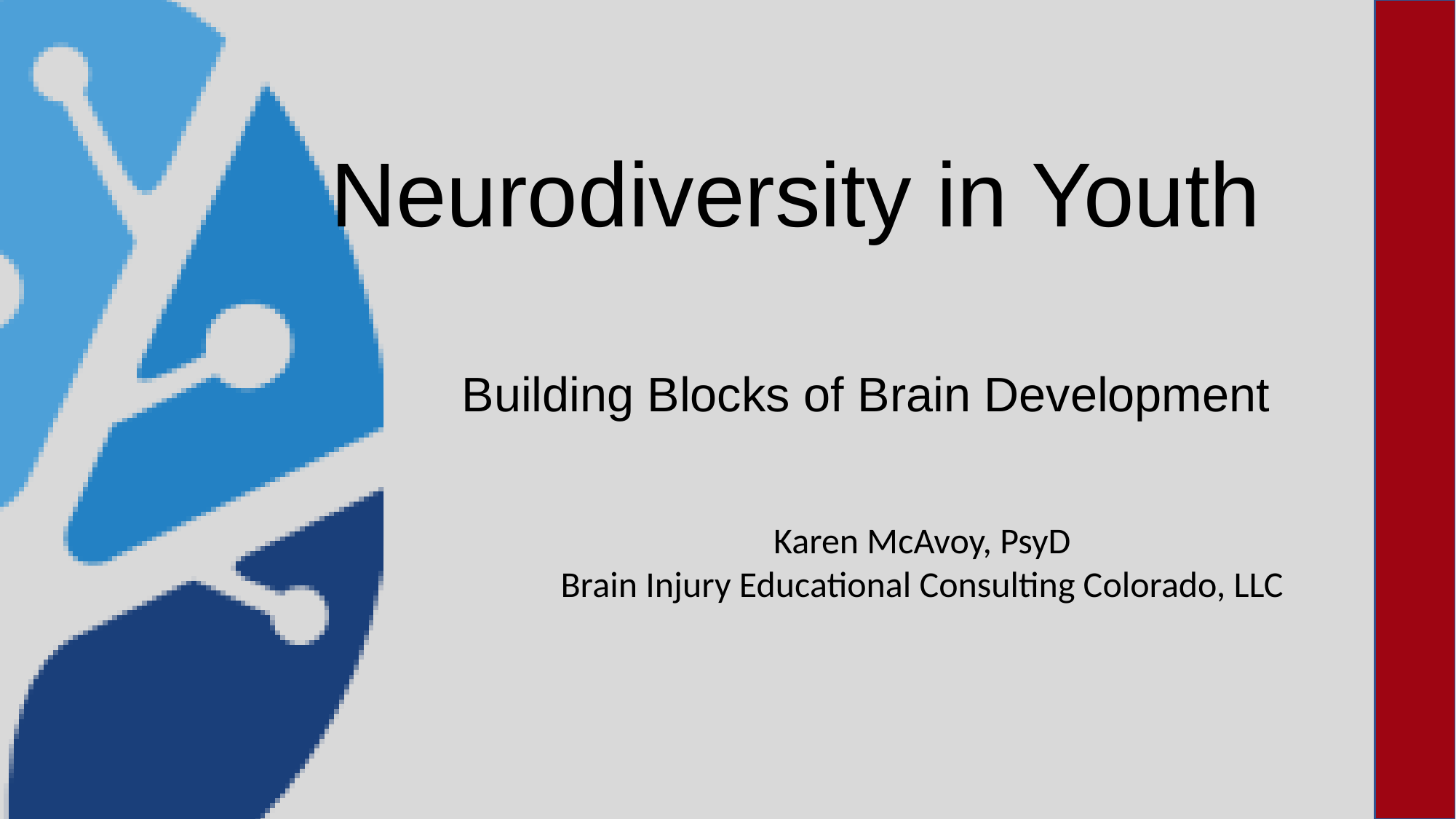

# Neurodiversity in Youth
Building Blocks of Brain Development
Karen McAvoy, PsyD
Brain Injury Educational Consulting Colorado, LLC